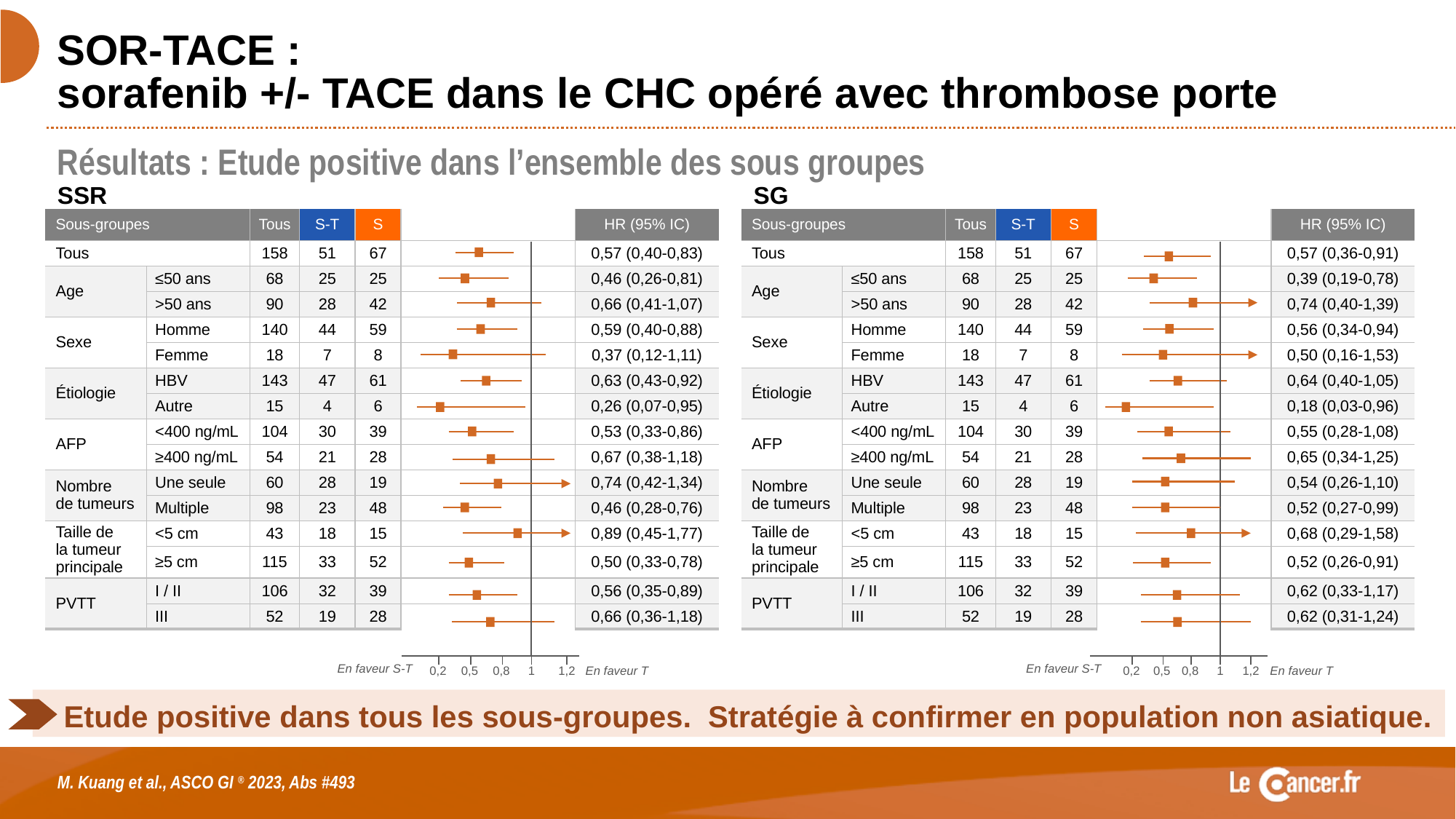

# SOR-TACE : sorafenib +/- TACE dans le CHC opéré avec thrombose porte
Résultats : Etude positive dans l’ensemble des sous groupes
SSR
SG
| Sous-groupes |  | Tous | S-T | S |  | HR (95% IC) |
| --- | --- | --- | --- | --- | --- | --- |
| Tous |  | 158 | 51 | 67 |  | 0,57 (0,40-0,83) |
| Age | ≤50 ans | 68 | 25 | 25 |  | 0,46 (0,26-0,81) |
|  | >50 ans | 90 | 28 | 42 |  | 0,66 (0,41-1,07) |
| Sexe | Homme | 140 | 44 | 59 |  | 0,59 (0,40-0,88) |
|  | Femme | 18 | 7 | 8 |  | 0,37 (0,12-1,11) |
| Étiologie | HBV | 143 | 47 | 61 |  | 0,63 (0,43-0,92) |
|  | Autre | 15 | 4 | 6 |  | 0,26 (0,07-0,95) |
| AFP | <400 ng/mL | 104 | 30 | 39 |  | 0,53 (0,33-0,86) |
|  | ≥400 ng/mL | 54 | 21 | 28 |  | 0,67 (0,38-1,18) |
| Nombre de tumeurs | Une seule | 60 | 28 | 19 |  | 0,74 (0,42-1,34) |
|  | Multiple | 98 | 23 | 48 |  | 0,46 (0,28-0,76) |
| Taille de la tumeur principale | <5 cm | 43 | 18 | 15 |  | 0,89 (0,45-1,77) |
|  | ≥5 cm | 115 | 33 | 52 |  | 0,50 (0,33-0,78) |
| PVTT | I / II | 106 | 32 | 39 |  | 0,56 (0,35-0,89) |
|  | III | 52 | 19 | 28 |  | 0,66 (0,36-1,18) |
| Sous-groupes |  | Tous | S-T | S |  | HR (95% IC) |
| --- | --- | --- | --- | --- | --- | --- |
| Tous |  | 158 | 51 | 67 |  | 0,57 (0,36-0,91) |
| Age | ≤50 ans | 68 | 25 | 25 |  | 0,39 (0,19-0,78) |
|  | >50 ans | 90 | 28 | 42 |  | 0,74 (0,40-1,39) |
| Sexe | Homme | 140 | 44 | 59 |  | 0,56 (0,34-0,94) |
|  | Femme | 18 | 7 | 8 |  | 0,50 (0,16-1,53) |
| Étiologie | HBV | 143 | 47 | 61 |  | 0,64 (0,40-1,05) |
|  | Autre | 15 | 4 | 6 |  | 0,18 (0,03-0,96) |
| AFP | <400 ng/mL | 104 | 30 | 39 |  | 0,55 (0,28-1,08) |
|  | ≥400 ng/mL | 54 | 21 | 28 |  | 0,65 (0,34-1,25) |
| Nombre de tumeurs | Une seule | 60 | 28 | 19 |  | 0,54 (0,26-1,10) |
|  | Multiple | 98 | 23 | 48 |  | 0,52 (0,27-0,99) |
| Taille de la tumeur principale | <5 cm | 43 | 18 | 15 |  | 0,68 (0,29-1,58) |
|  | ≥5 cm | 115 | 33 | 52 |  | 0,52 (0,26-0,91) |
| PVTT | I / II | 106 | 32 | 39 |  | 0,62 (0,33-1,17) |
|  | III | 52 | 19 | 28 |  | 0,62 (0,31-1,24) |

En faveur S-T
En faveur T
0,2
0,5
0,8
1
1,2

En faveur S-T
En faveur T
0,2
0,5
0,8
1
1,2
  Etude positive dans tous les sous-groupes.  Stratégie à confirmer en population non asiatique.

M. Kuang et al., ASCO GI ® 2023, Abs #493